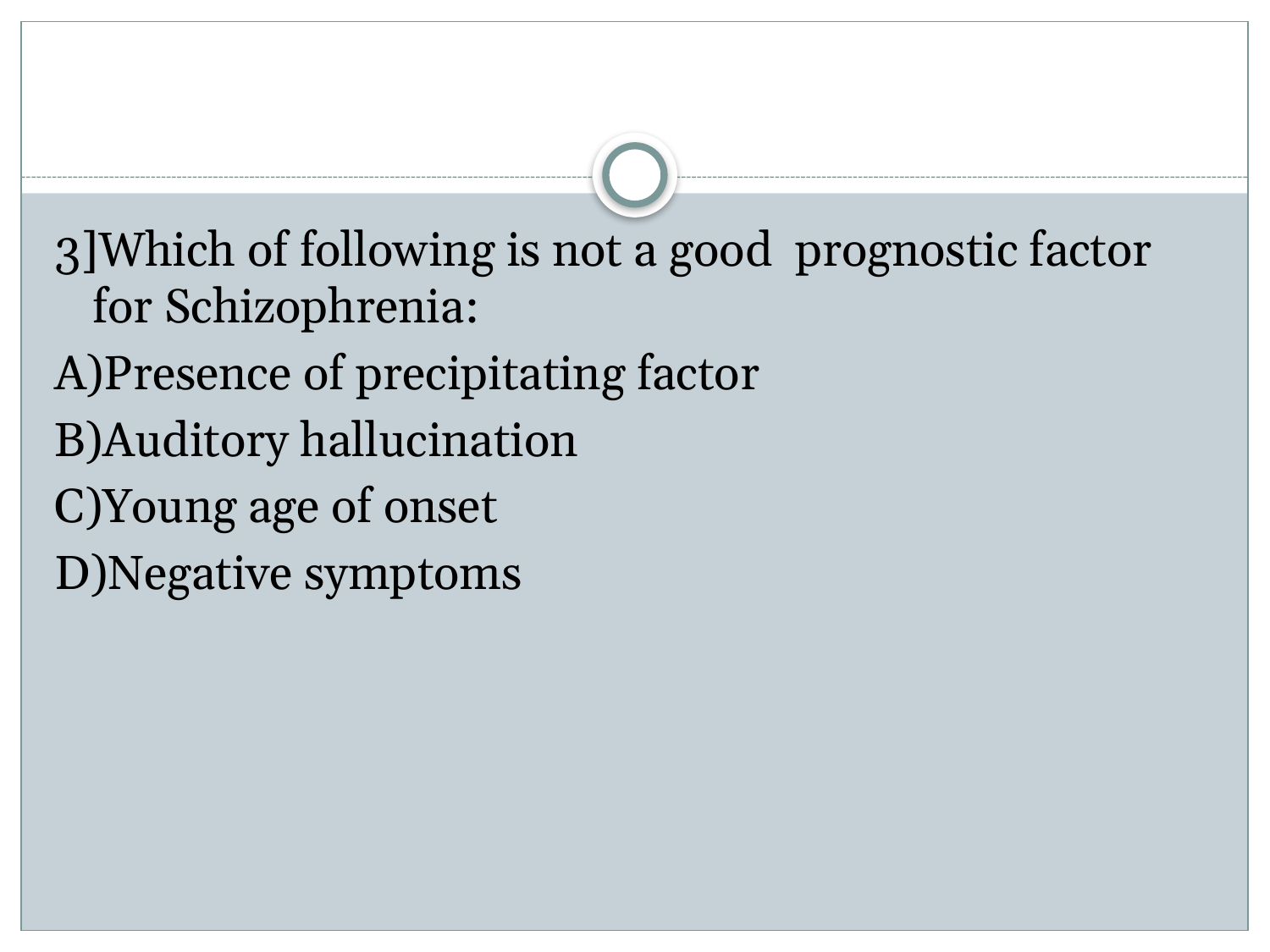

#
3]Which of following is not a good  prognostic factor for Schizophrenia:
A)Presence of precipitating factor
B)Auditory hallucination
C)Young age of onset
D)Negative symptoms